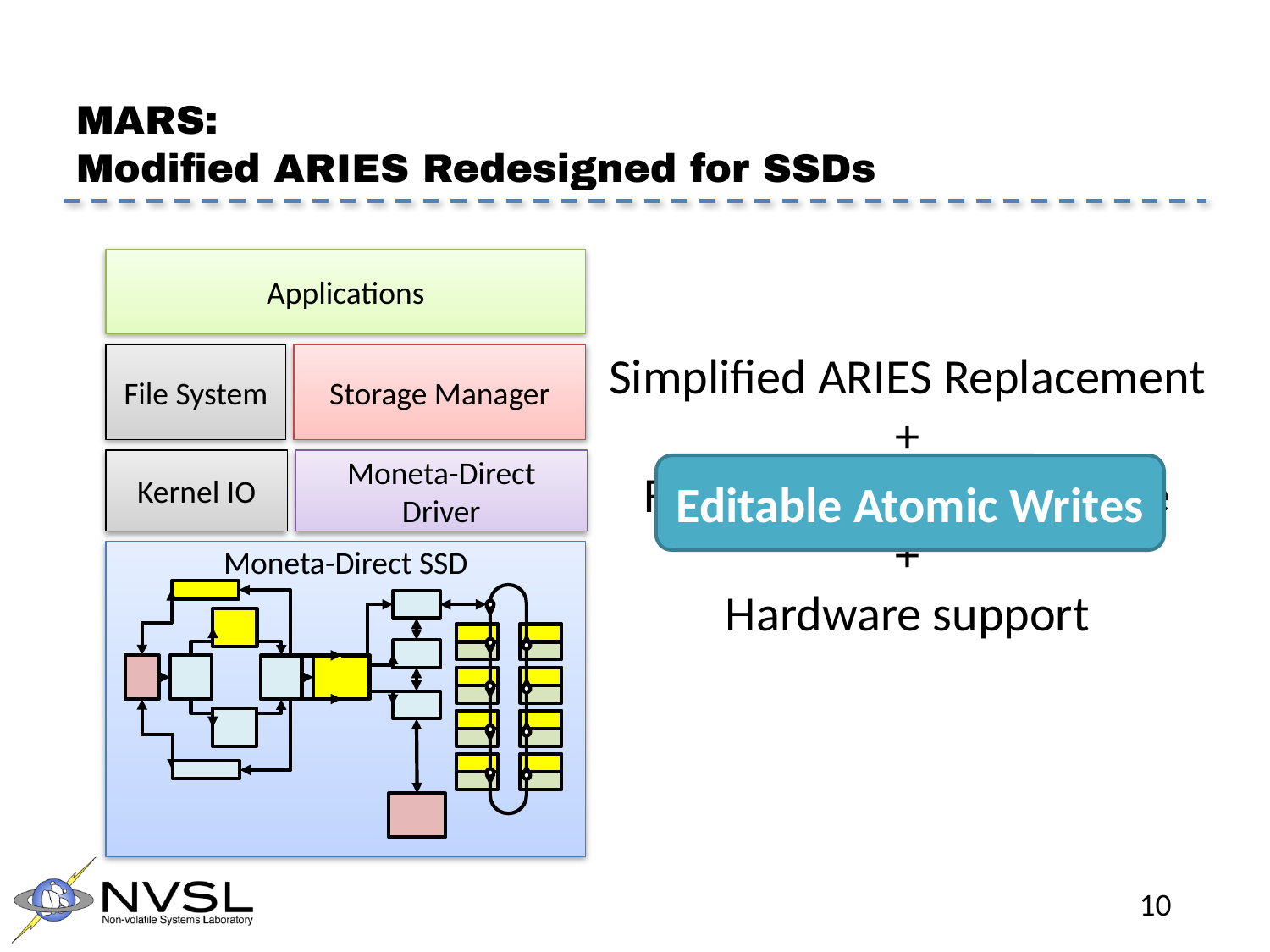

# MARS: Modified ARIES Redesigned for SSDs
Applications
File System
Storage Manager
Kernel IO
Moneta-Direct Driver
Moneta-Direct SSD

Simplified ARIES Replacement
+
Flexible software interface
+
Hardware support
Editable Atomic Writes